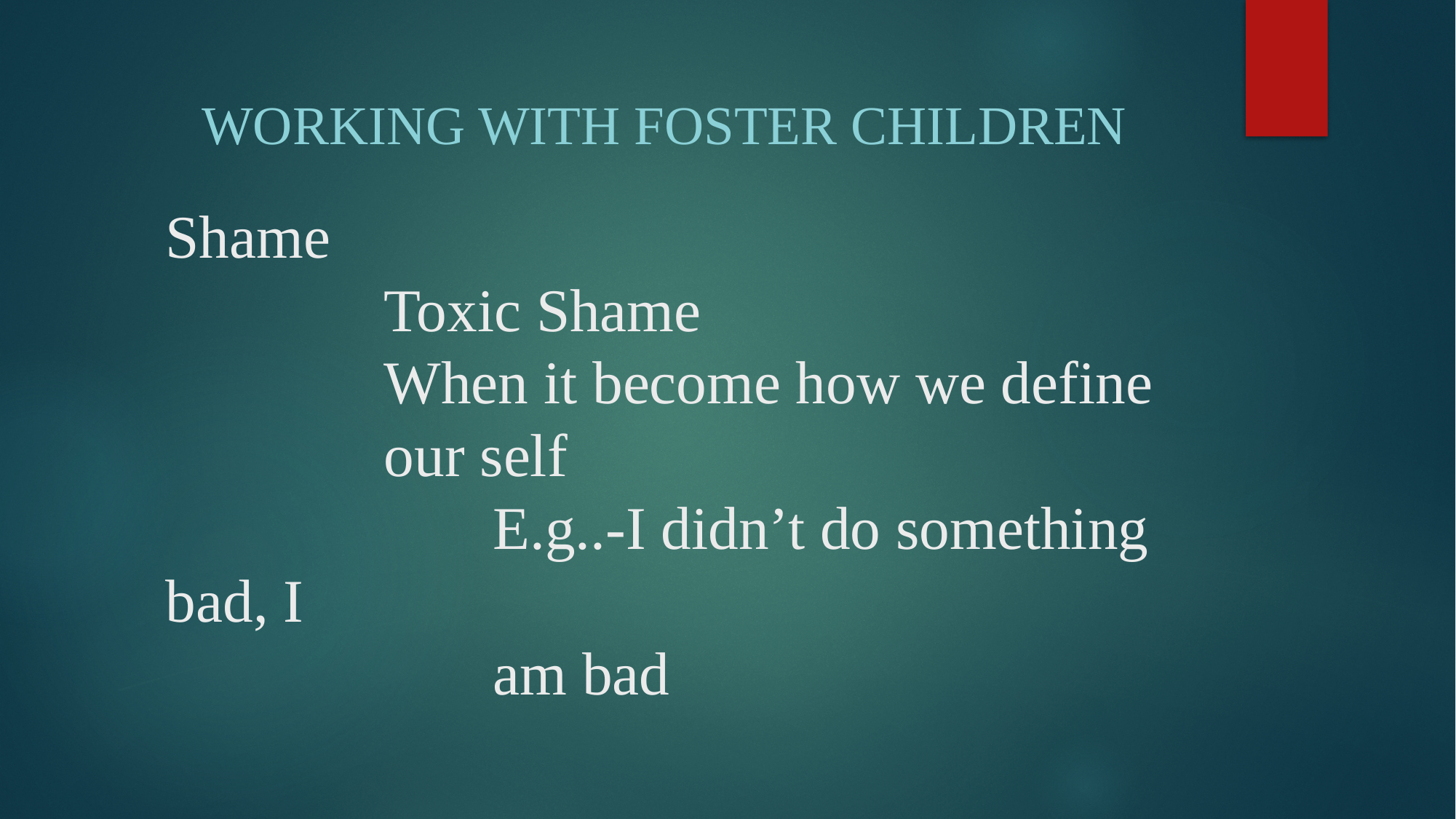

Working with Foster Children
# Shame Toxic Shame When it become how we define our self E.g..-I didn’t do something bad, I am bad